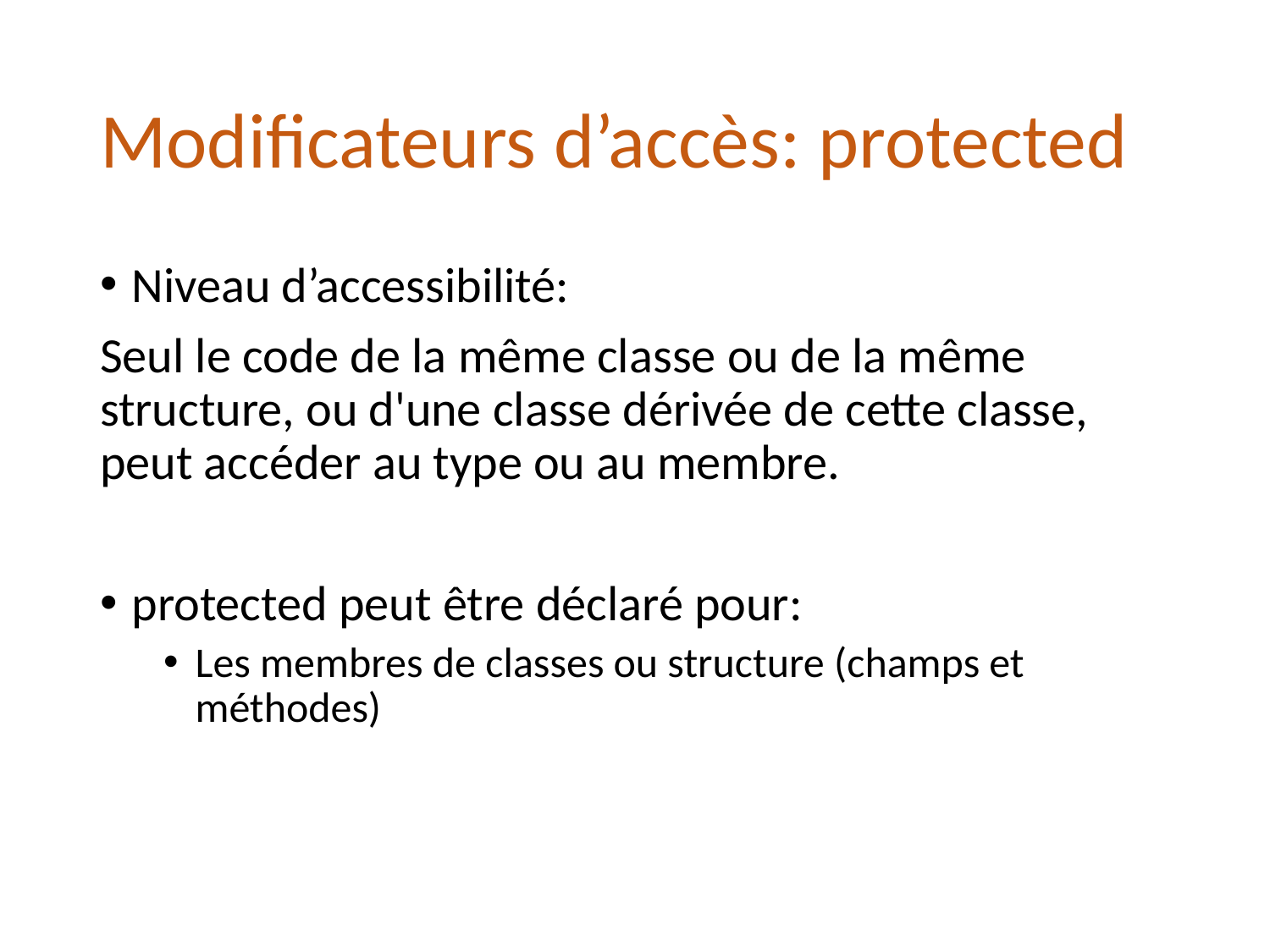

# Modificateurs d’accès: protected
Niveau d’accessibilité:
Seul le code de la même classe ou de la même structure, ou d'une classe dérivée de cette classe, peut accéder au type ou au membre.

protected peut être déclaré pour:
Les membres de classes ou structure (champs et méthodes)